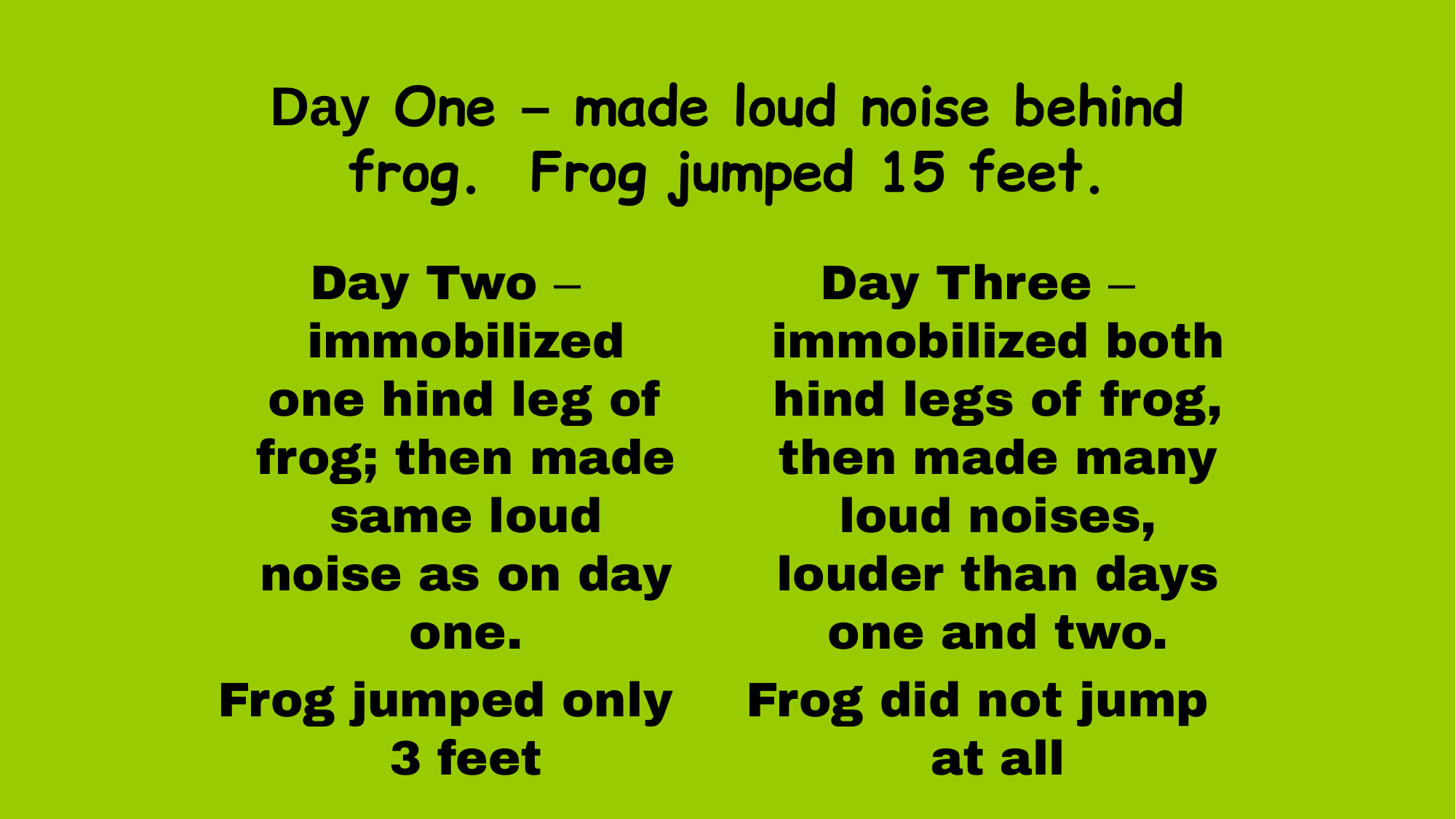

# Day One – made loud noise behind frog.  Frog jumped 15 feet.
Day Two – immobilized one hind leg of frog; then made same loud noise as on day one.
Frog jumped only 3 feet
Day Three – immobilized both hind legs of frog, then made many loud noises, louder than days one and two.
Frog did not jump at all